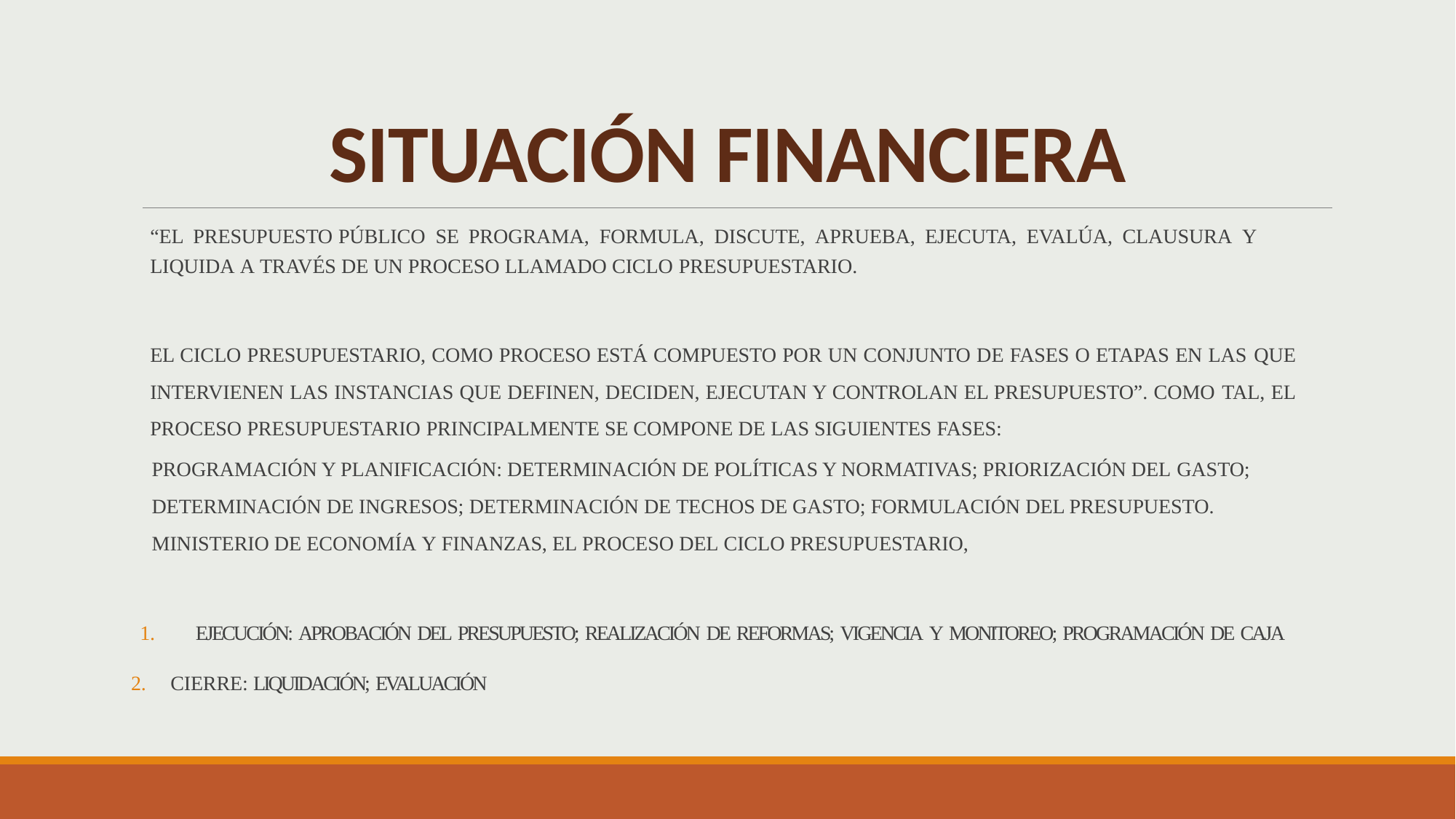

# SITUACIÓN FINANCIERA
“EL PRESUPUESTO PÚBLICO SE PROGRAMA, FORMULA, DISCUTE, APRUEBA, EJECUTA, EVALÚA, CLAUSURA Y
LIQUIDA A TRAVÉS DE UN PROCESO LLAMADO CICLO PRESUPUESTARIO.

EL CICLO PRESUPUESTARIO, COMO PROCESO ESTÁ COMPUESTO POR UN CONJUNTO DE FASES O ETAPAS EN LAS QUE INTERVIENEN LAS INSTANCIAS QUE DEFINEN, DECIDEN, EJECUTAN Y CONTROLAN EL PRESUPUESTO”. COMO TAL, EL PROCESO PRESUPUESTARIO PRINCIPALMENTE SE COMPONE DE LAS SIGUIENTES FASES:
PROGRAMACIÓN Y PLANIFICACIÓN: DETERMINACIÓN DE POLÍTICAS Y NORMATIVAS; PRIORIZACIÓN DEL GASTO; DETERMINACIÓN DE INGRESOS; DETERMINACIÓN DE TECHOS DE GASTO; FORMULACIÓN DEL PRESUPUESTO.
MINISTERIO DE ECONOMÍA Y FINANZAS, EL PROCESO DEL CICLO PRESUPUESTARIO,

EJECUCIÓN: APROBACIÓN DEL PRESUPUESTO; REALIZACIÓN DE REFORMAS; VIGENCIA Y MONITOREO; PROGRAMACIÓN DE CAJA
CIERRE: LIQUIDACIÓN; EVALUACIÓN